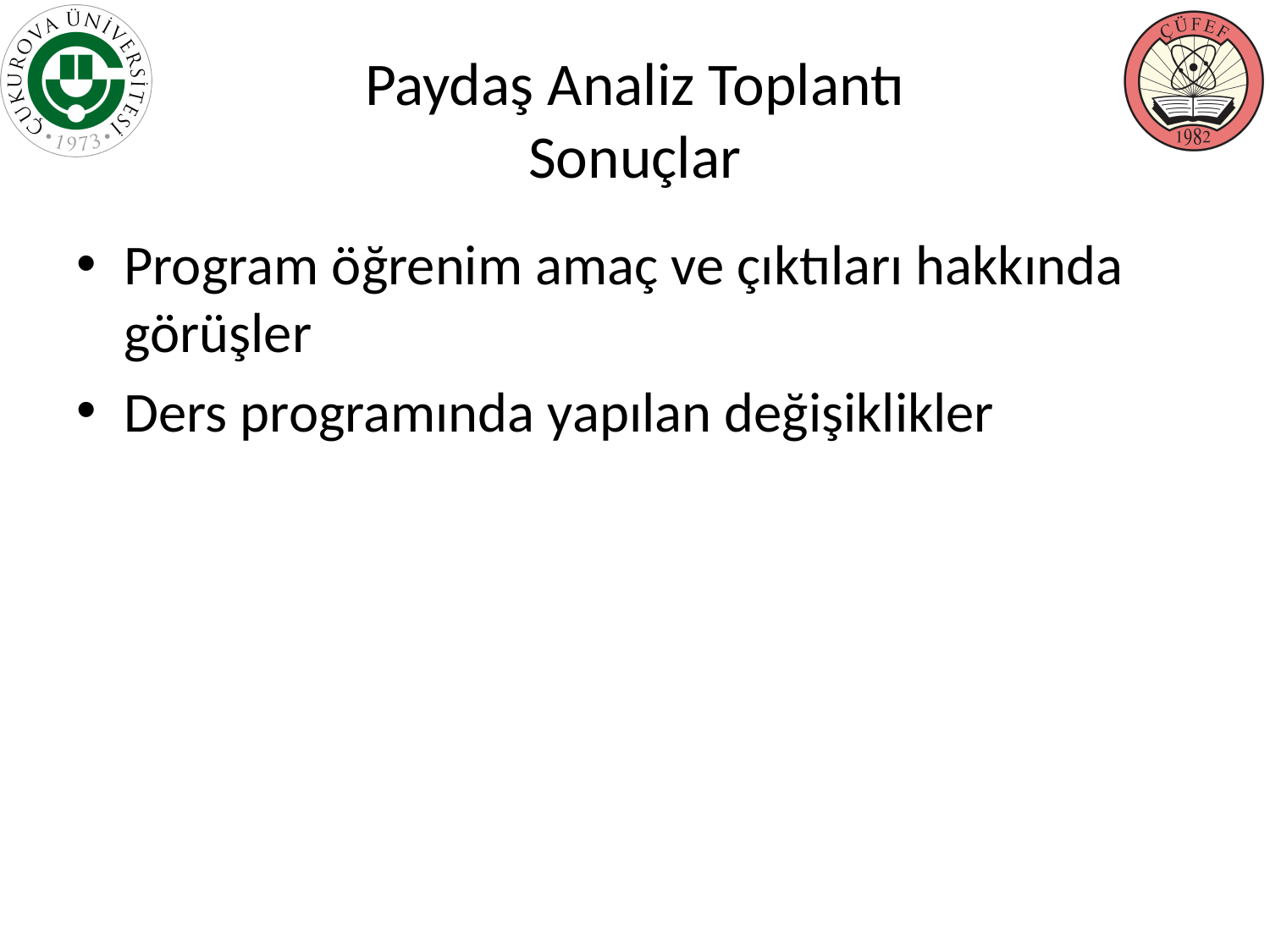

# Paydaş Analiz Toplantı Sonuçlar
Program öğrenim amaç ve çıktıları hakkında görüşler
Ders programında yapılan değişiklikler